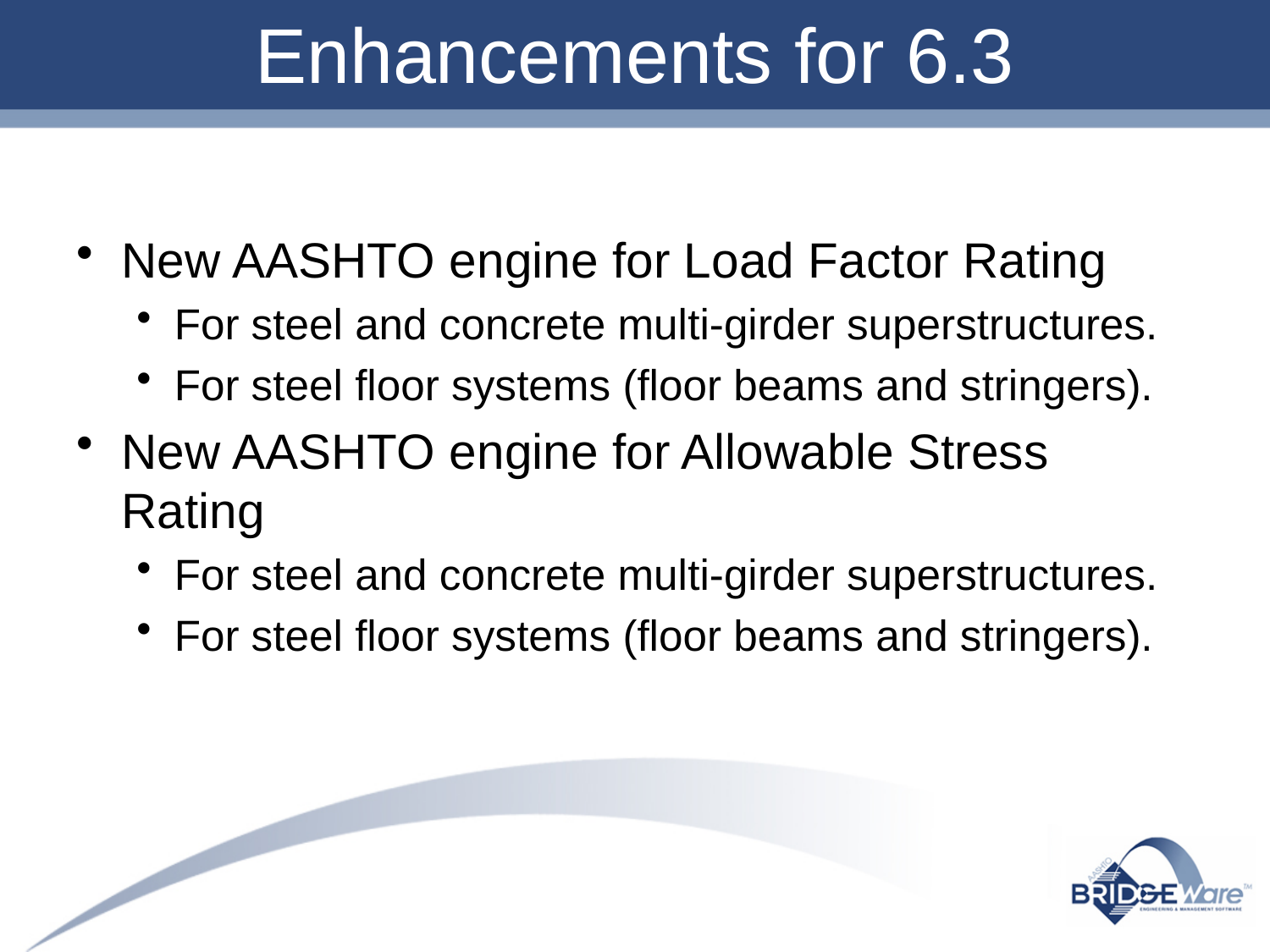

# Enhancements for 6.3
New AASHTO engine for Load Factor Rating
For steel and concrete multi-girder superstructures.
For steel floor systems (floor beams and stringers).
New AASHTO engine for Allowable Stress Rating
For steel and concrete multi-girder superstructures.
For steel floor systems (floor beams and stringers).